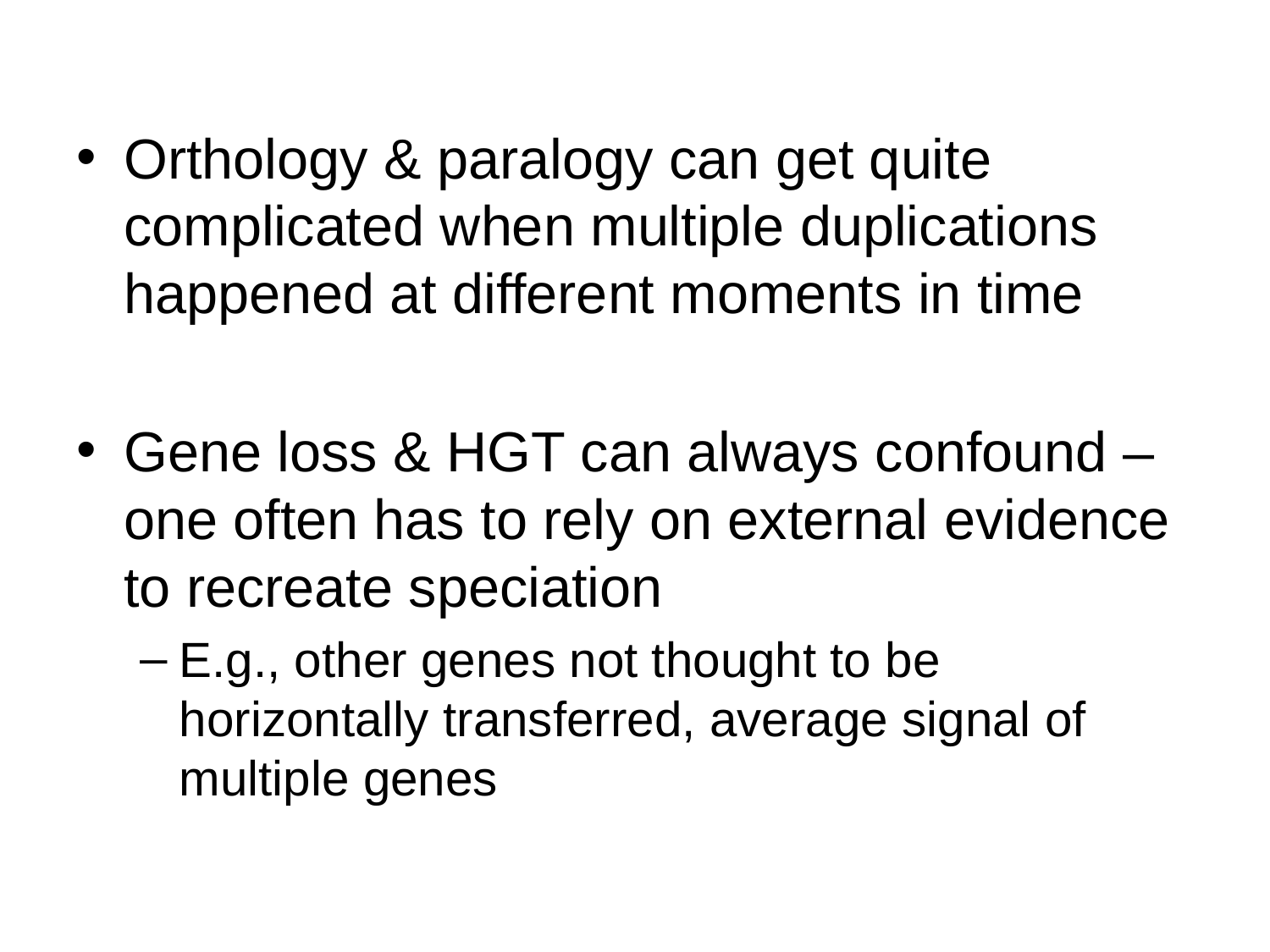

Orthology & paralogy can get quite complicated when multiple duplications happened at different moments in time

Gene loss & HGT can always confound – one often has to rely on external evidence to recreate speciation
E.g., other genes not thought to be horizontally transferred, average signal of multiple genes